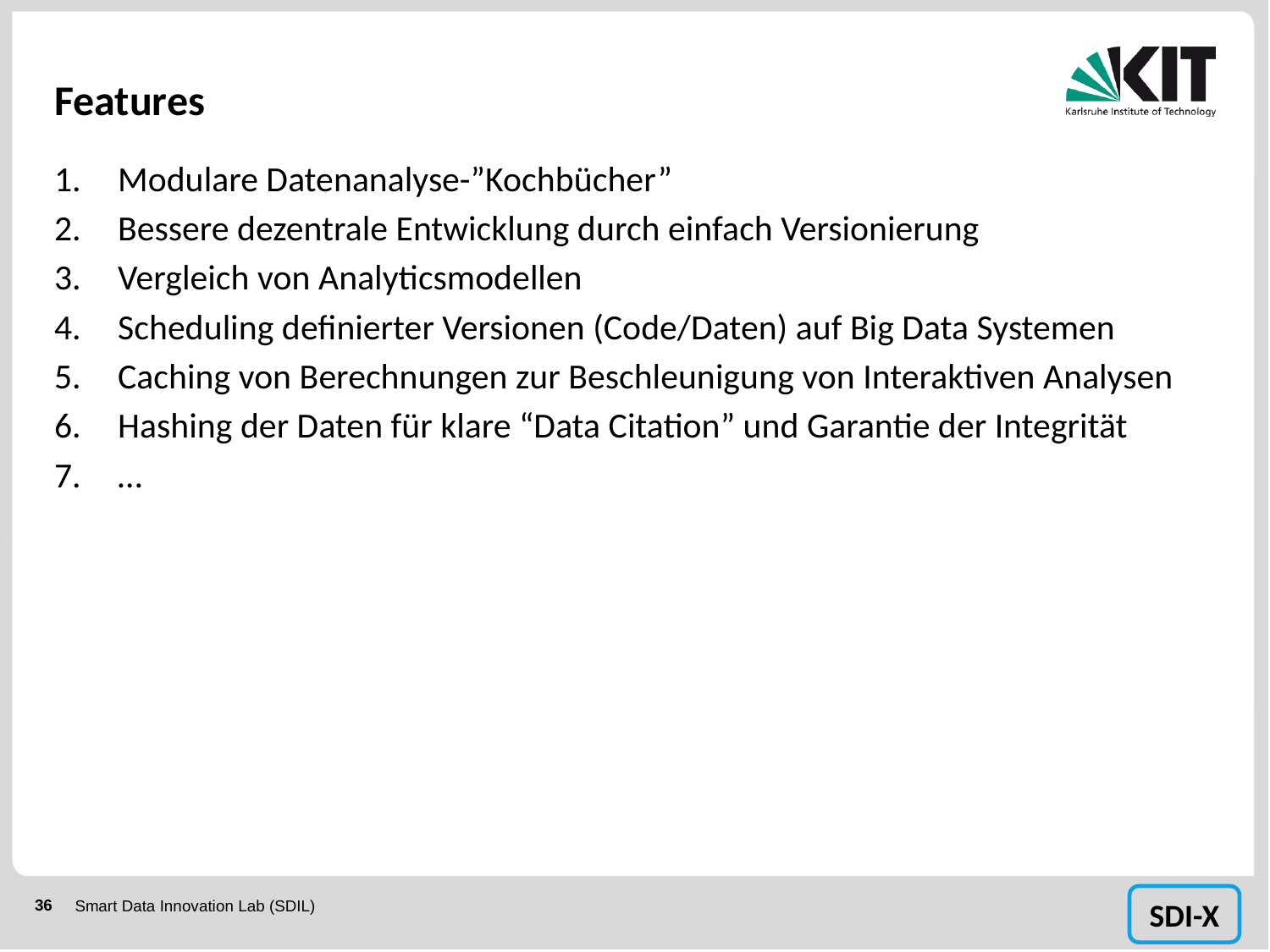

# Features
Modulare Datenanalyse-”Kochbücher”
Bessere dezentrale Entwicklung durch einfach Versionierung
Vergleich von Analyticsmodellen
Scheduling definierter Versionen (Code/Daten) auf Big Data Systemen
Caching von Berechnungen zur Beschleunigung von Interaktiven Analysen
Hashing der Daten für klare “Data Citation” und Garantie der Integrität
…
Smart Data Innovation Lab (SDIL)